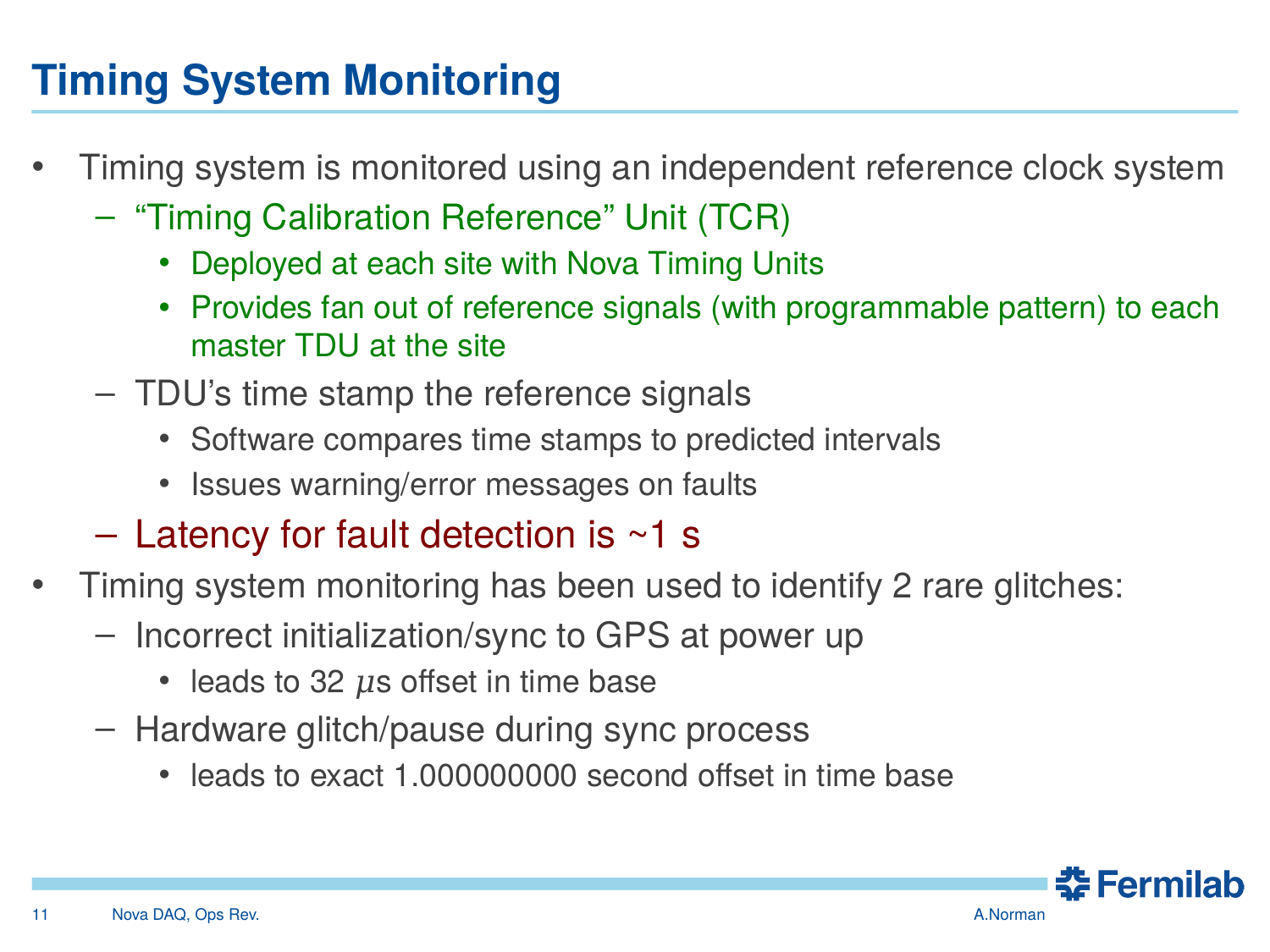

# Timing System Monitoring
Timing system is monitored using an independent reference clock system
“Timing Calibration Reference” Unit (TCR)
Deployed at each site with Nova Timing Units
Provides fan out of reference signals (with programmable pattern) to each master TDU at the site
TDU’s time stamp the reference signals
Software compares time stamps to predicted intervals
Issues warning/error messages on faults
Latency for fault detection is ~1 s
Timing system monitoring has been used to identify 2 rare glitches:
Incorrect initialization/sync to GPS at power up
leads to 32 𝜇s offset in time base
Hardware glitch/pause during sync process
leads to exact 1.000000000 second offset in time base
11
Nova DAQ, Ops Rev.
A.Norman